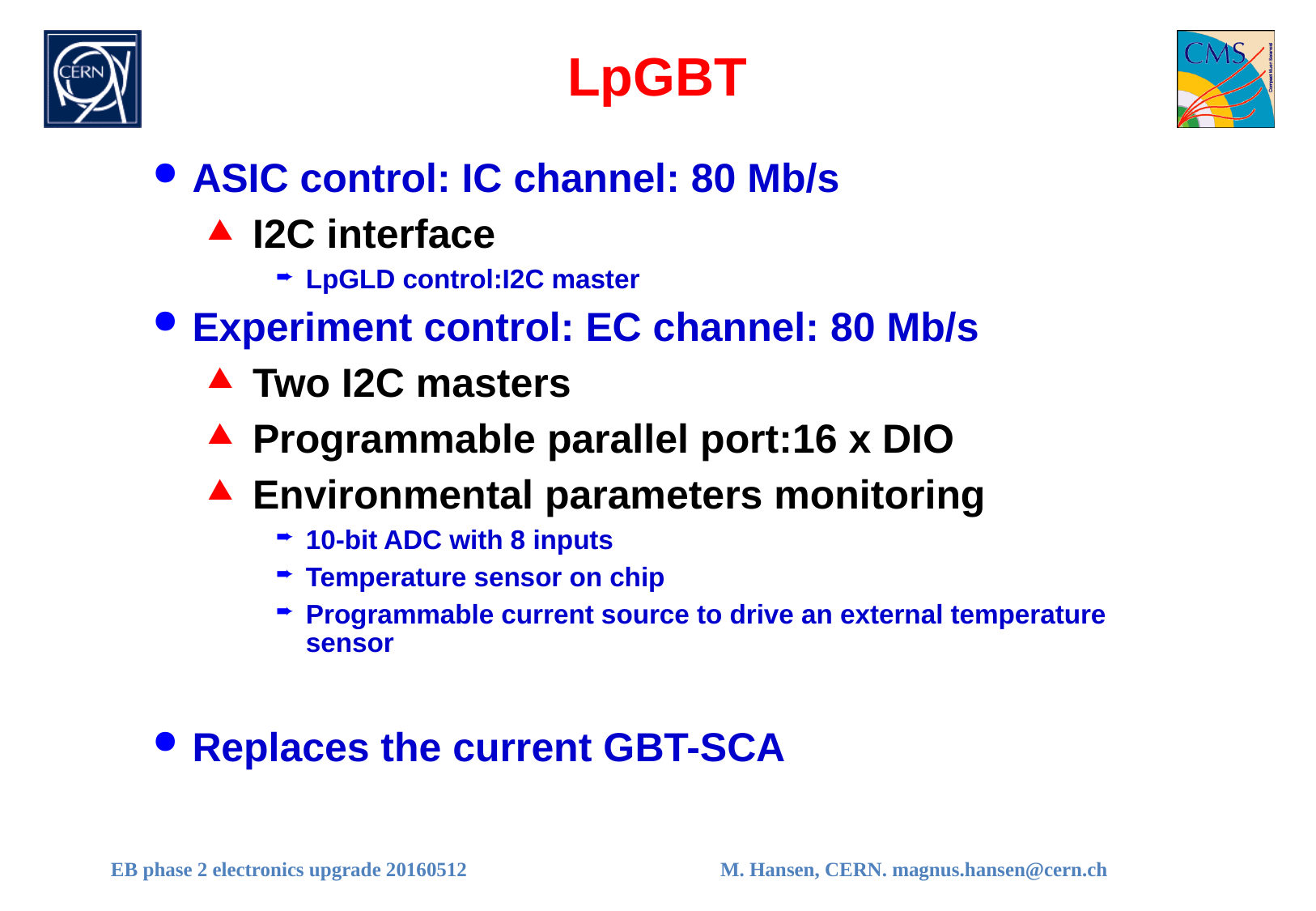

# LpGBT
ASIC control: IC channel: 80 Mb/s
I2C interface
LpGLD control:I2C master
Experiment control: EC channel: 80 Mb/s
Two I2C masters
Programmable parallel port:16 x DIO
Environmental parameters monitoring
10-bit ADC with 8 inputs
Temperature sensor on chip
Programmable current source to drive an external temperature sensor

Replaces the current GBT-SCA
EB phase 2 electronics upgrade 20160512
M. Hansen, CERN. magnus.hansen@cern.ch